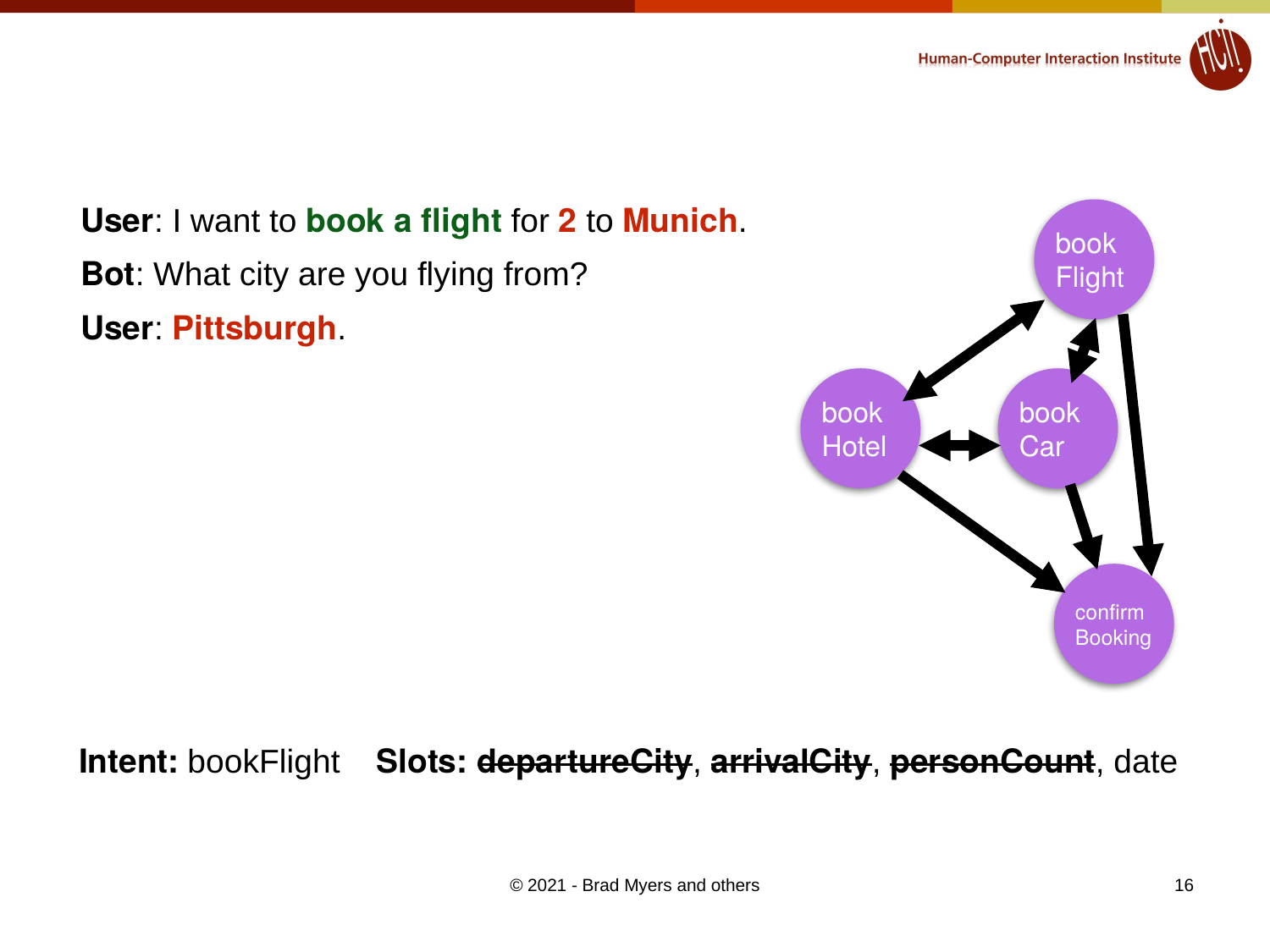

User: I want to book a flight for 2 to Munich.
Bot: What city are you flying from?
User: Pittsburgh.
bookFlight

bookHotel
bookCar

confirm
Booking
Intent: bookFlight    Slots: departureCity, arrivalCity, personCount, date
© 2021 - Brad Myers and others
16